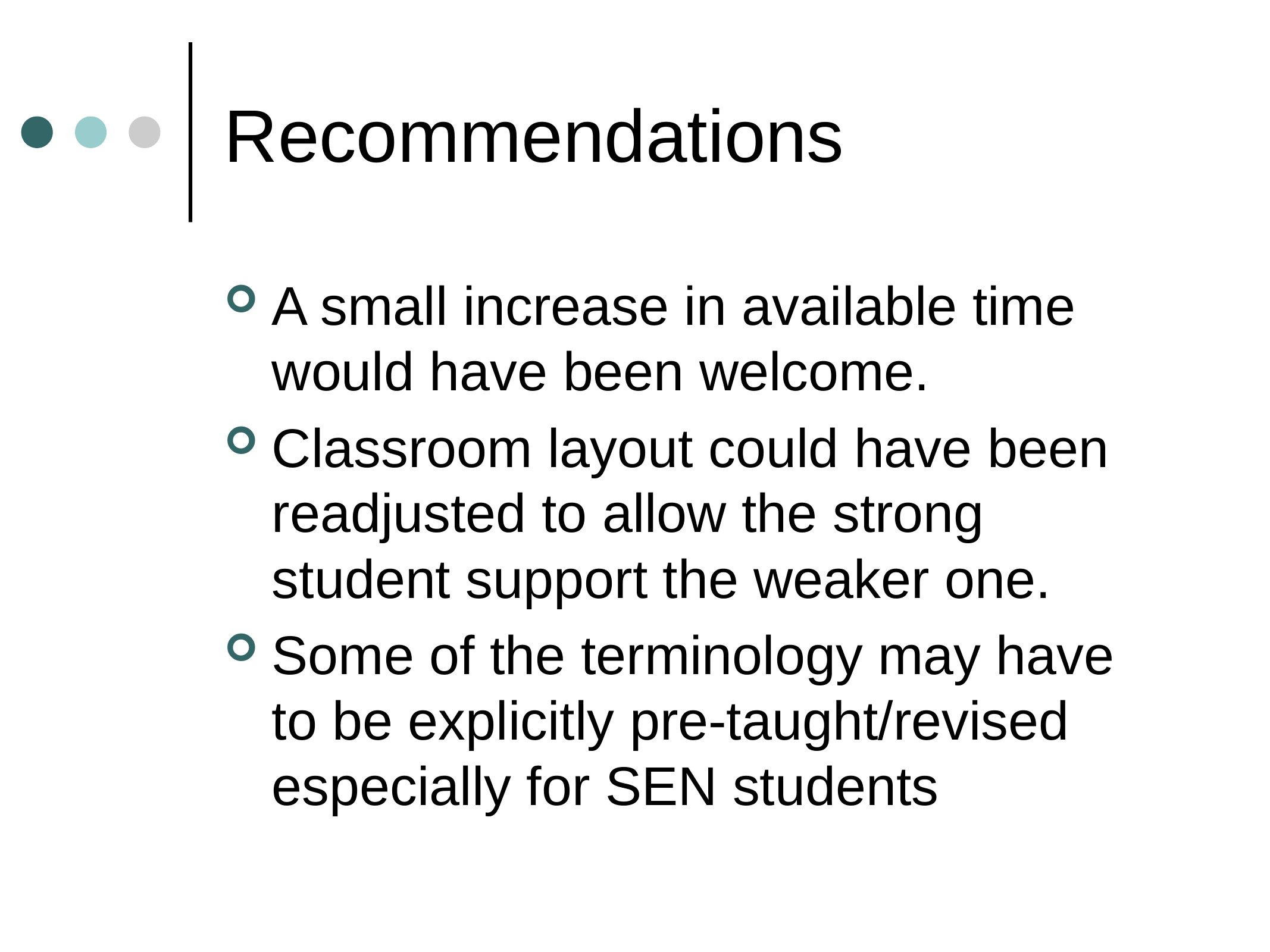

# Recommendations
A small increase in available time would have been welcome.
Classroom layout could have been readjusted to allow the strong student support the weaker one.
Some of the terminology may have to be explicitly pre-taught/revised especially for SEN students